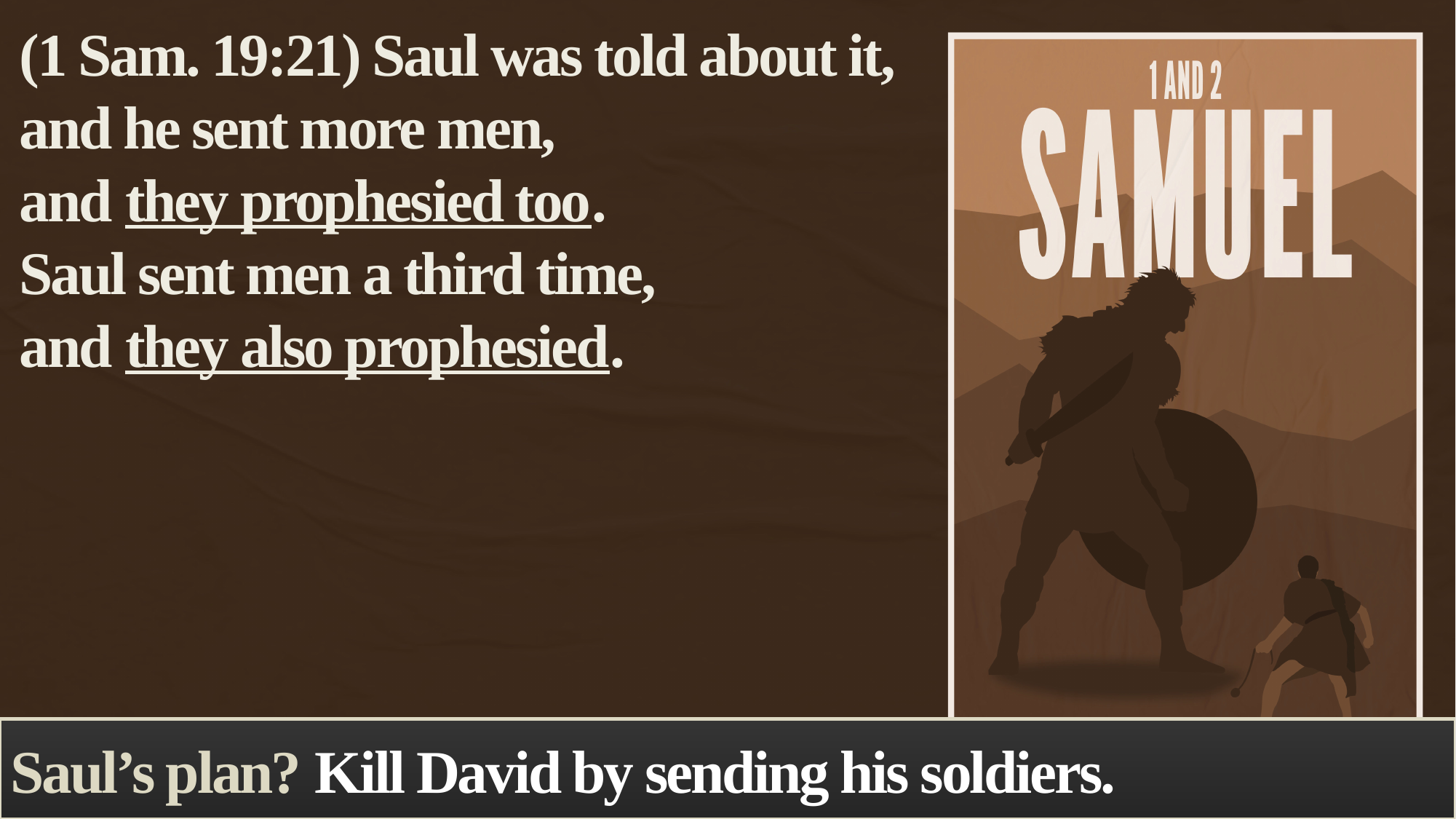

(1 Sam. 19:21) Saul was told about it,
and he sent more men,
and they prophesied too.
Saul sent men a third time,
and they also prophesied.
Saul’s plan? Kill David by sending his soldiers.